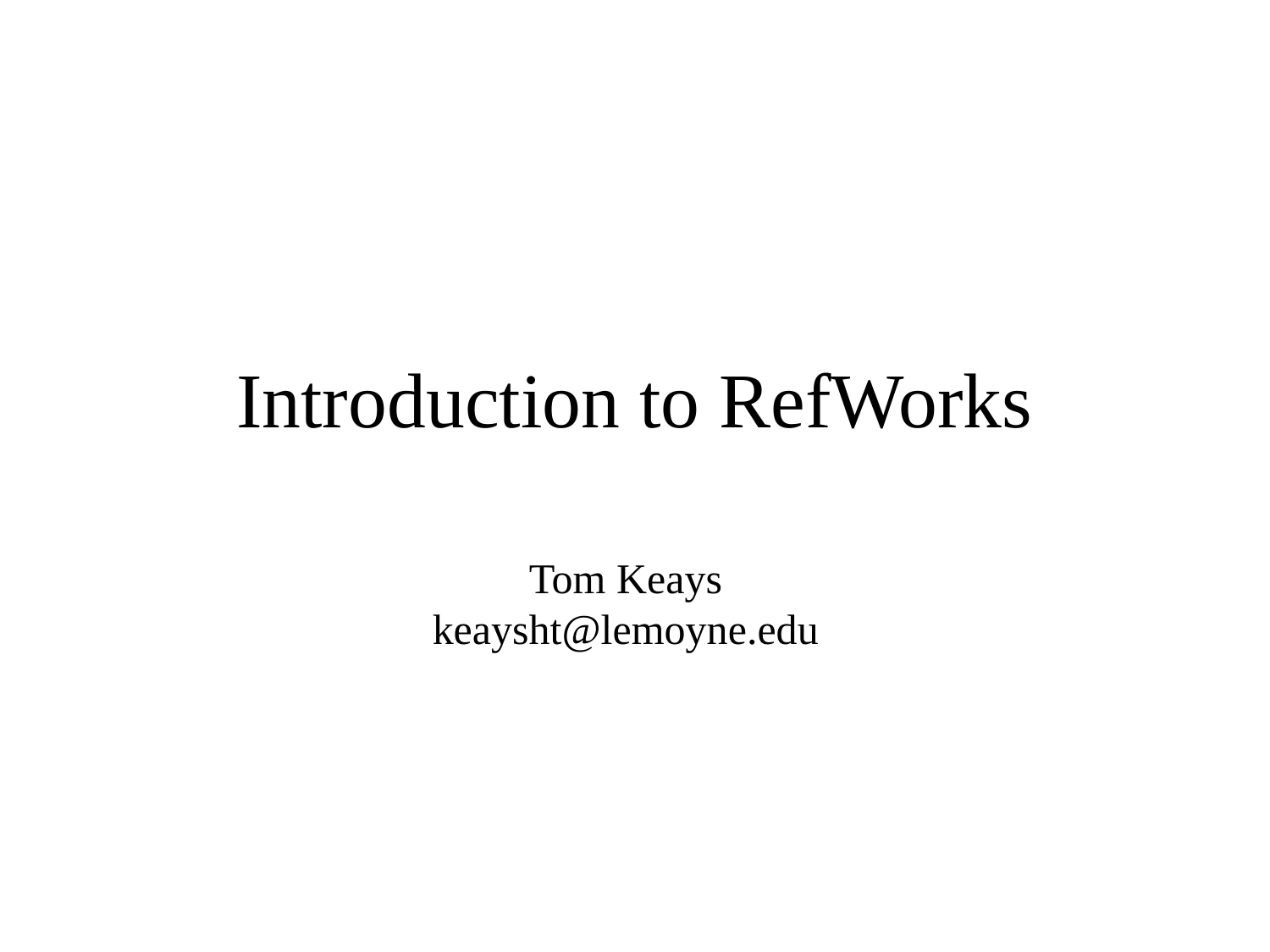

# Introduction to RefWorks
Tom Keays
keaysht@lemoyne.edu